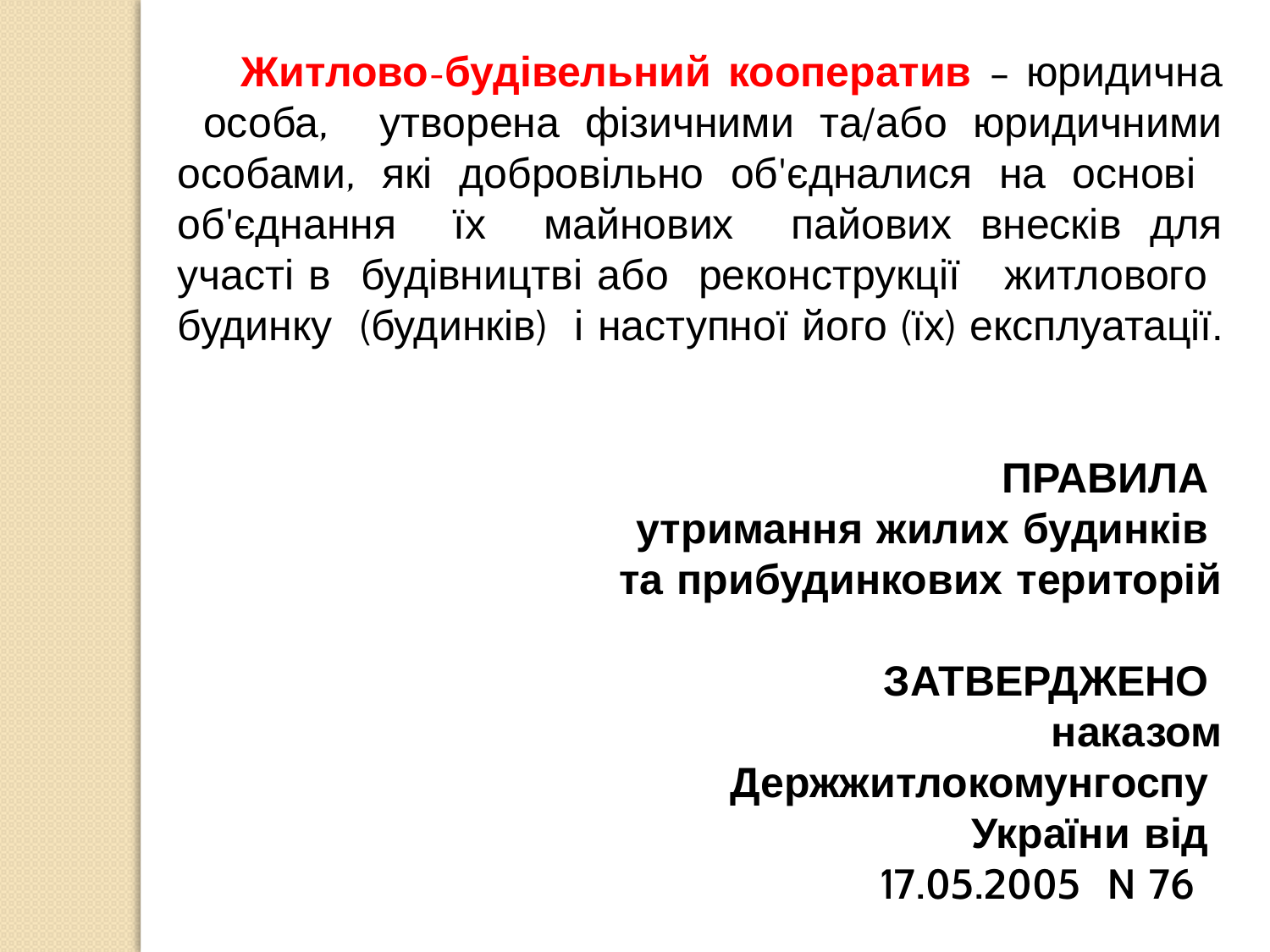

Житлово-будівельний кооператив – юридична  особа,  утворена фізичними та/або юридичними особами, які добровільно об'єдналися на основі  об'єднання  їх  майнових  пайових внесків для участі в  будівництві або  реконструкції   житлового  будинку  (будинків)  і наступної його (їх) експлуатації.

                             ПРАВИЛА
       утримання жилих будинків
та прибудинкових територій

ЗАТВЕРДЖЕНО
                                      наказом Держжитлокомунгоспу
                                      України від  17.05.2005  N 76